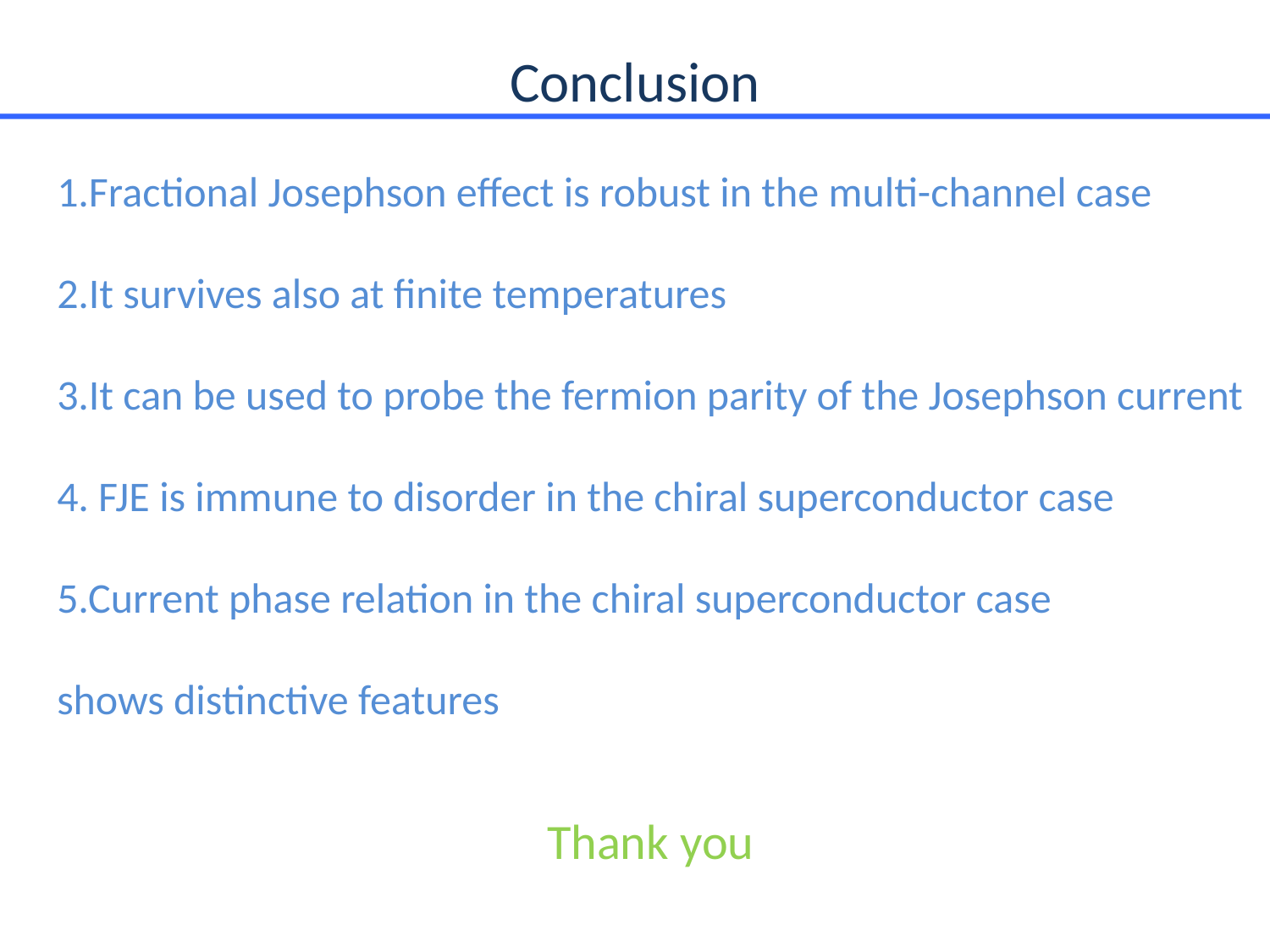

# Conclusion

1.Fractional Josephson effect is robust in the multi-channel case

2.It survives also at finite temperatures

3.It can be used to probe the fermion parity of the Josephson current

4. FJE is immune to disorder in the chiral superconductor case

5.Current phase relation in the chiral superconductor case

shows distinctive features

Thank you